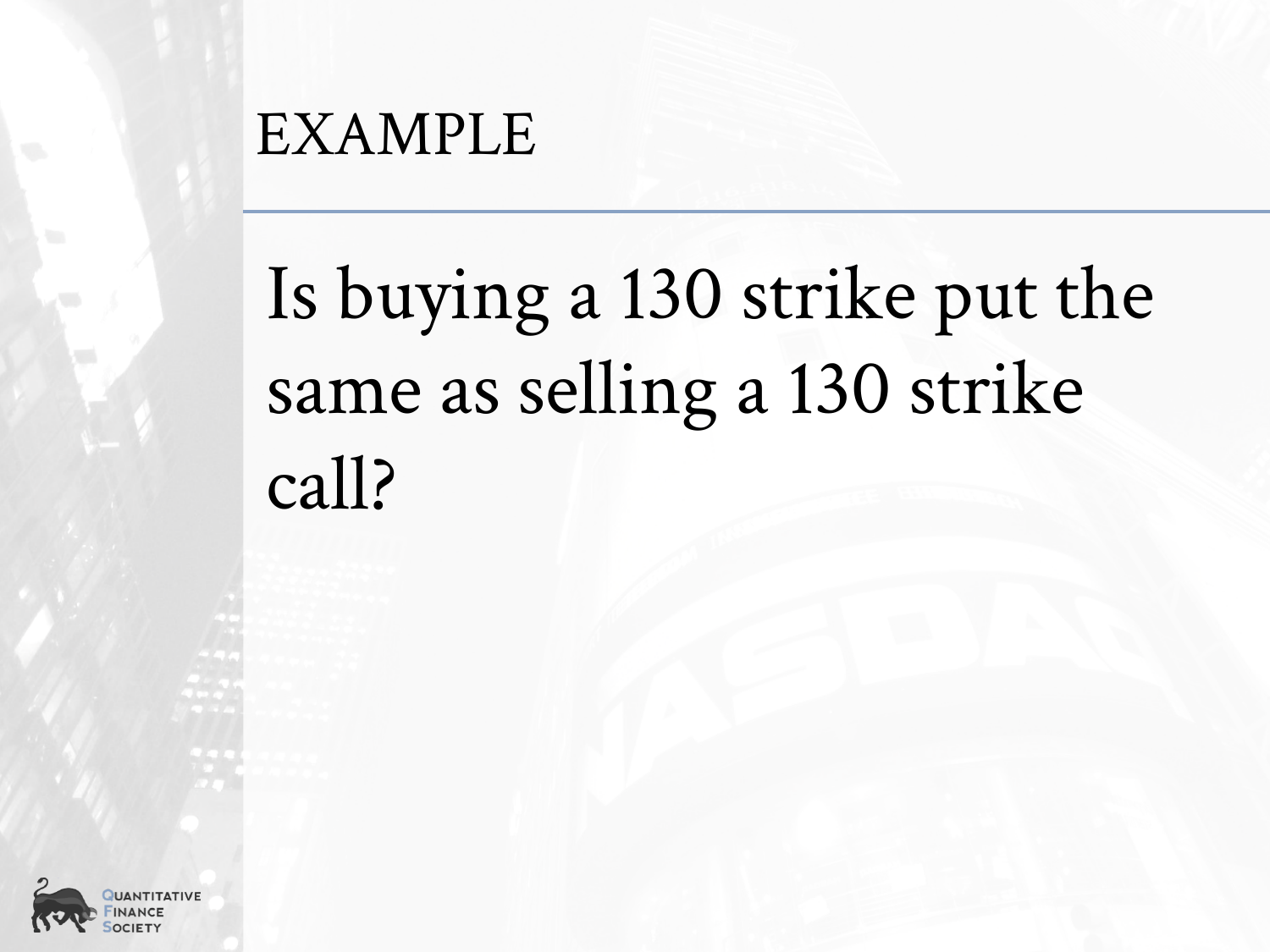

# Example
Is buying a 130 strike put the same as selling a 130 strike call?